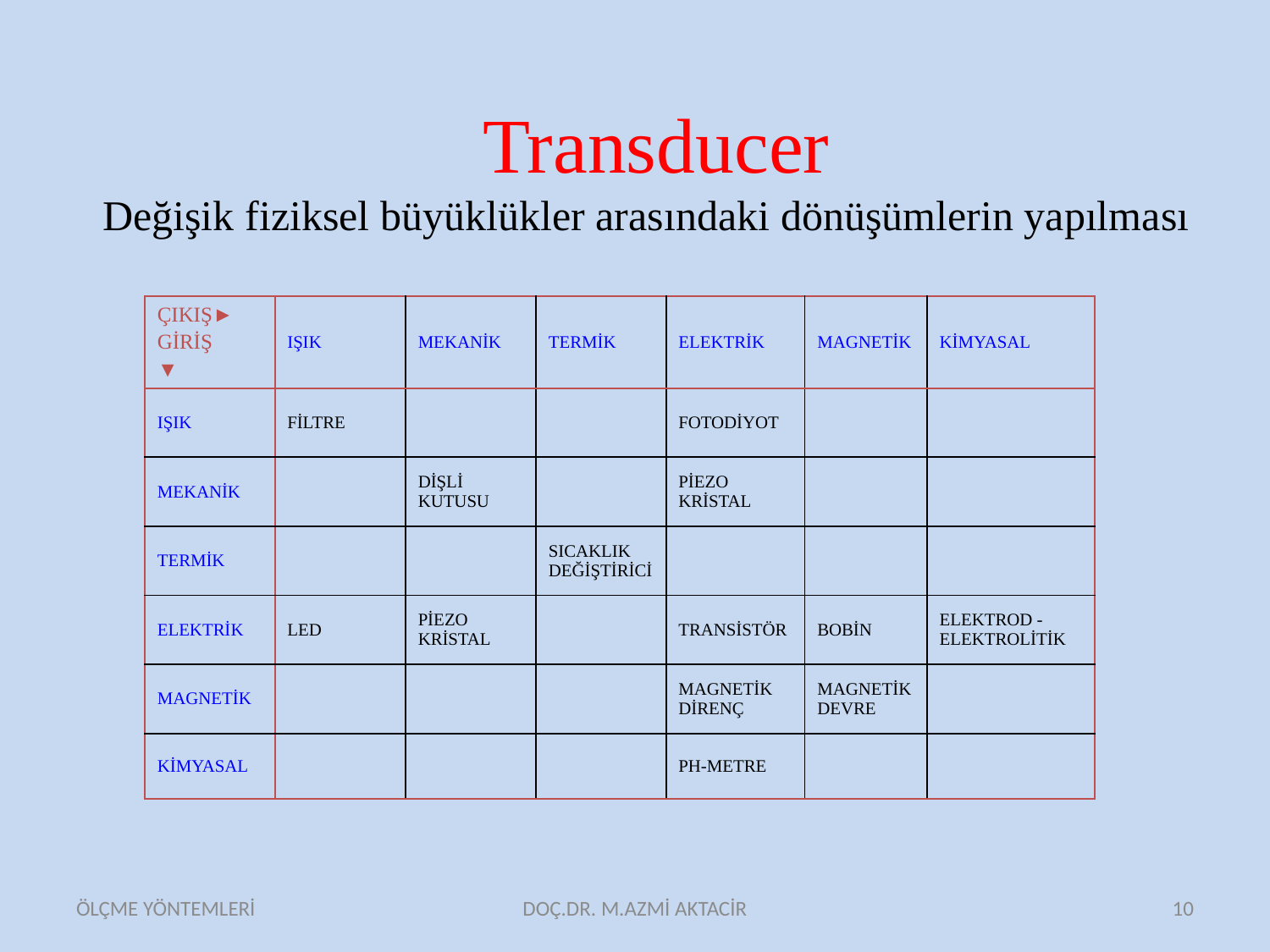

# Transducer Değişik fiziksel büyüklükler arasındaki dönüşümlerin yapılması
| ÇIKIŞ► GİRİŞ ▼ | IŞIK | MEKANİK | TERMİK | ELEKTRİK | MAGNETİK | KİMYASAL |
| --- | --- | --- | --- | --- | --- | --- |
| IŞIK | FİLTRE |  |  | FOTODİYOT |  |  |
| MEKANİK |  | DİŞLİ KUTUSU |  | PİEZO KRİSTAL |  |  |
| TERMİK |  |  | SICAKLIK DEĞİŞTİRİCİ |  |  |  |
| ELEKTRİK | LED | PİEZO KRİSTAL |  | TRANSİSTÖR | BOBİN | ELEKTROD -ELEKTROLİTİK |
| MAGNETİK |  |  |  | MAGNETİK DİRENÇ | MAGNETİK DEVRE |  |
| KİMYASAL |  |  |  | PH-METRE |  |  |
ÖLÇME YÖNTEMLERİ
DOÇ.DR. M.AZMİ AKTACİR
10